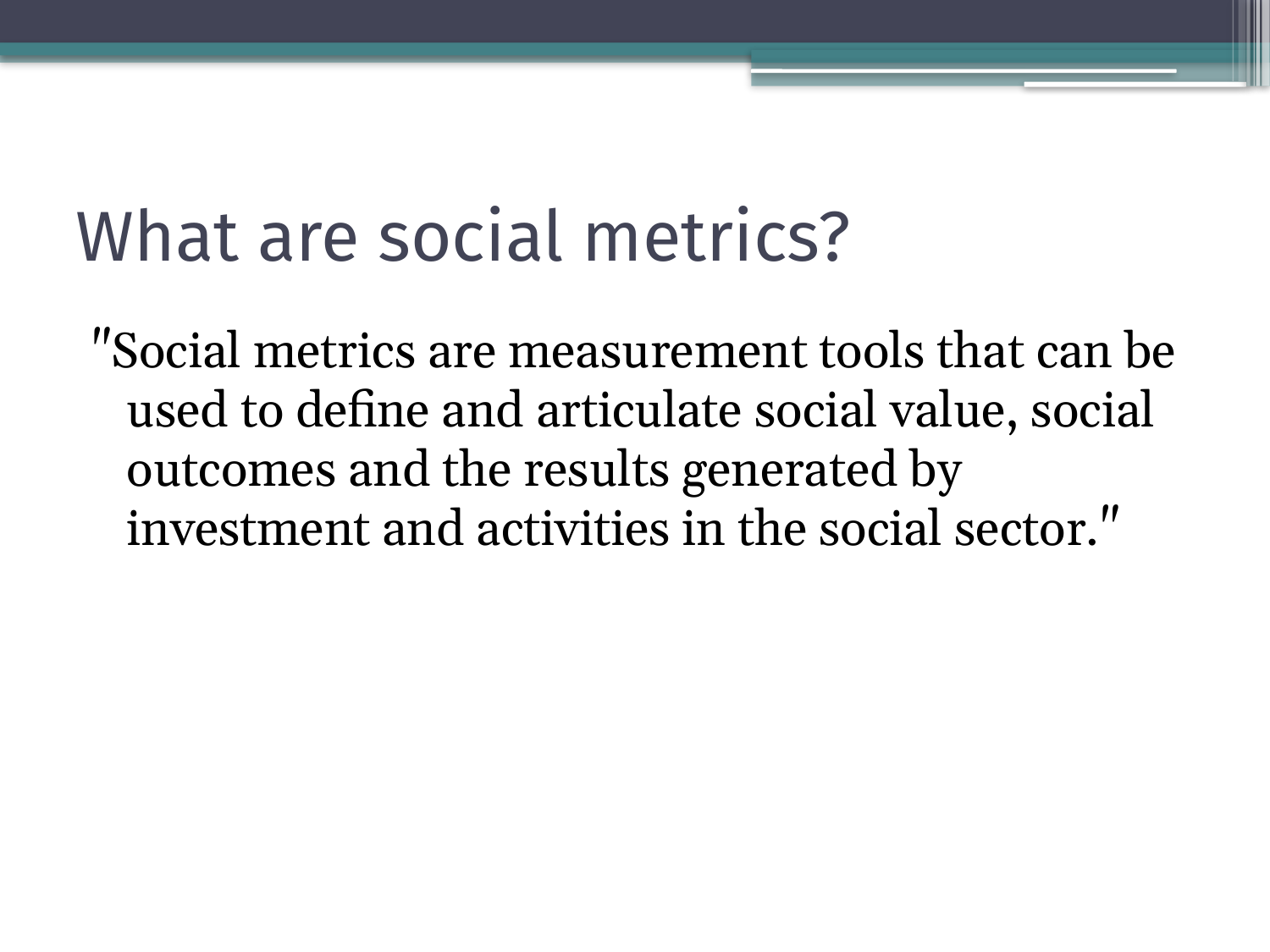

# What are social metrics?
"Social metrics are measurement tools that can be used to define and articulate social value, social outcomes and the results generated by investment and activities in the social sector."